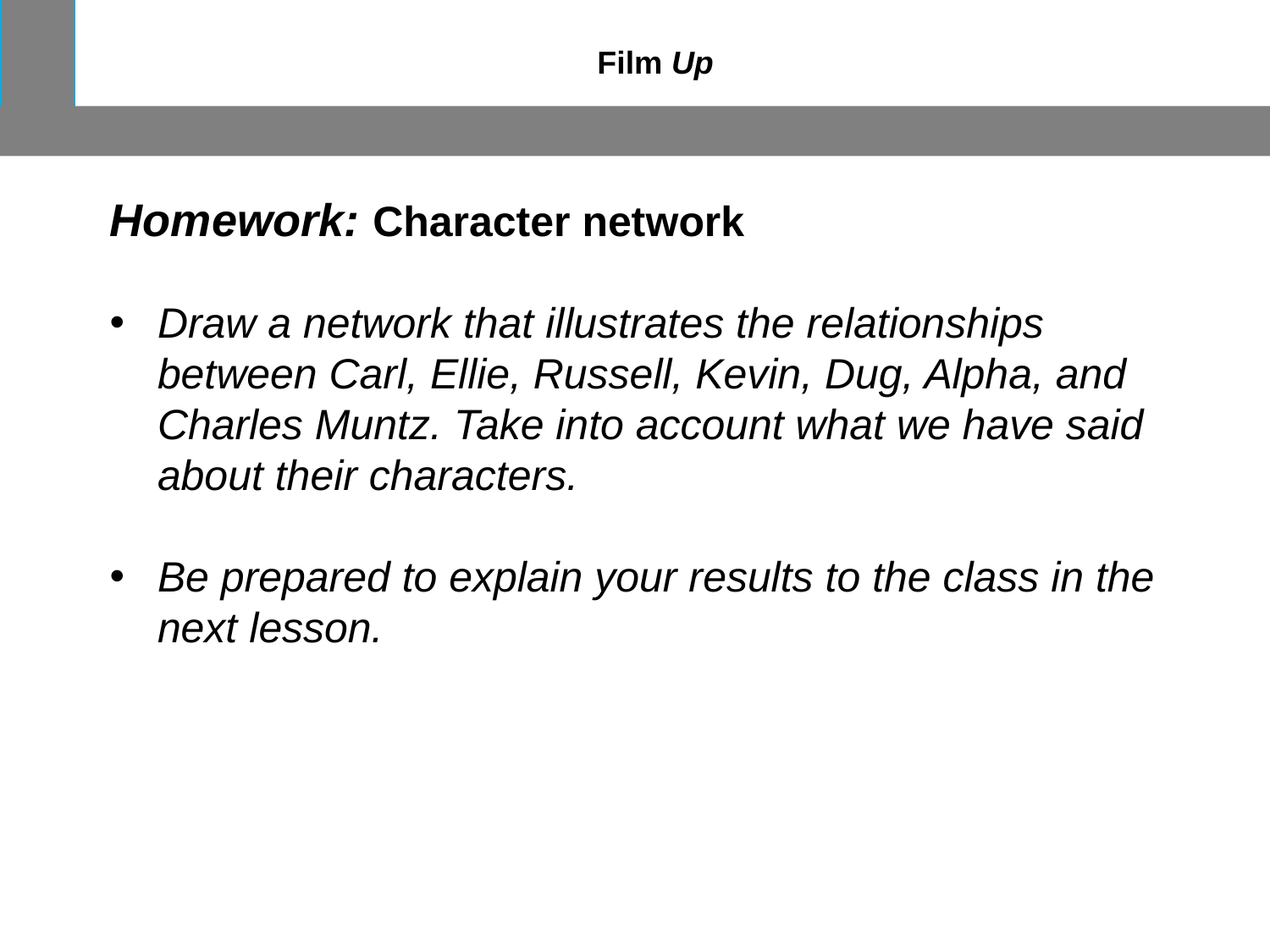

Film Up

Homework: Character network

Draw a network that illustrates the relationships between Carl, Ellie, Russell, Kevin, Dug, Alpha, and Charles Muntz. Take into account what we have said about their characters.

Be prepared to explain your results to the class in the next lesson.